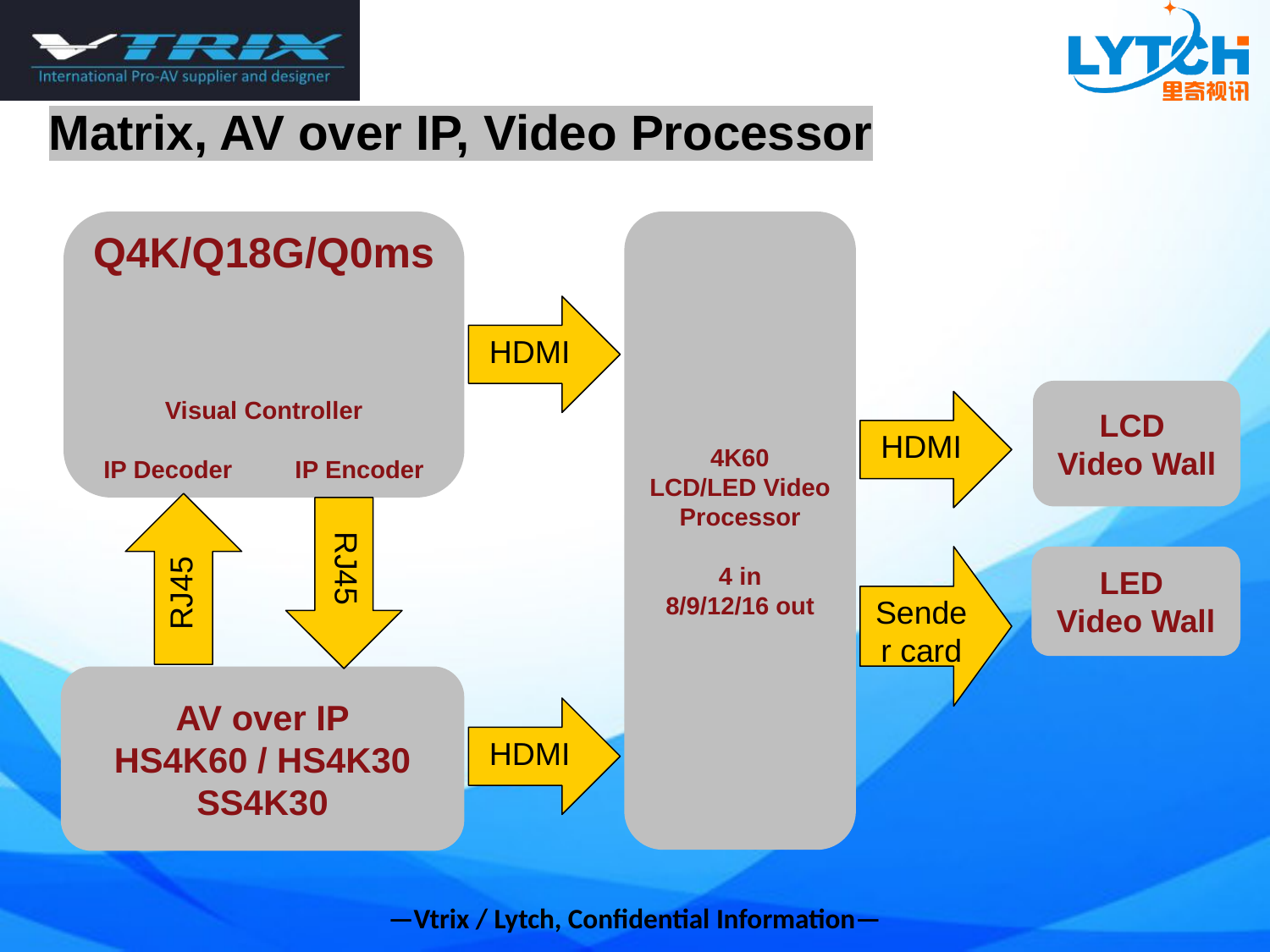

Matrix, AV over IP, Video Processor
Q4K/Q18G/Q0ms

Visual Controller

IP Decoder         IP Encoder
4K60
LCD/LED Video Processor

4 in
8/9/12/16 out
HDMI
LCD
Video Wall
HDMI
RJ45
RJ45
Sender card
LED
Video Wall
AV over IP
HS4K60 / HS4K30
SS4K30
HDMI
8